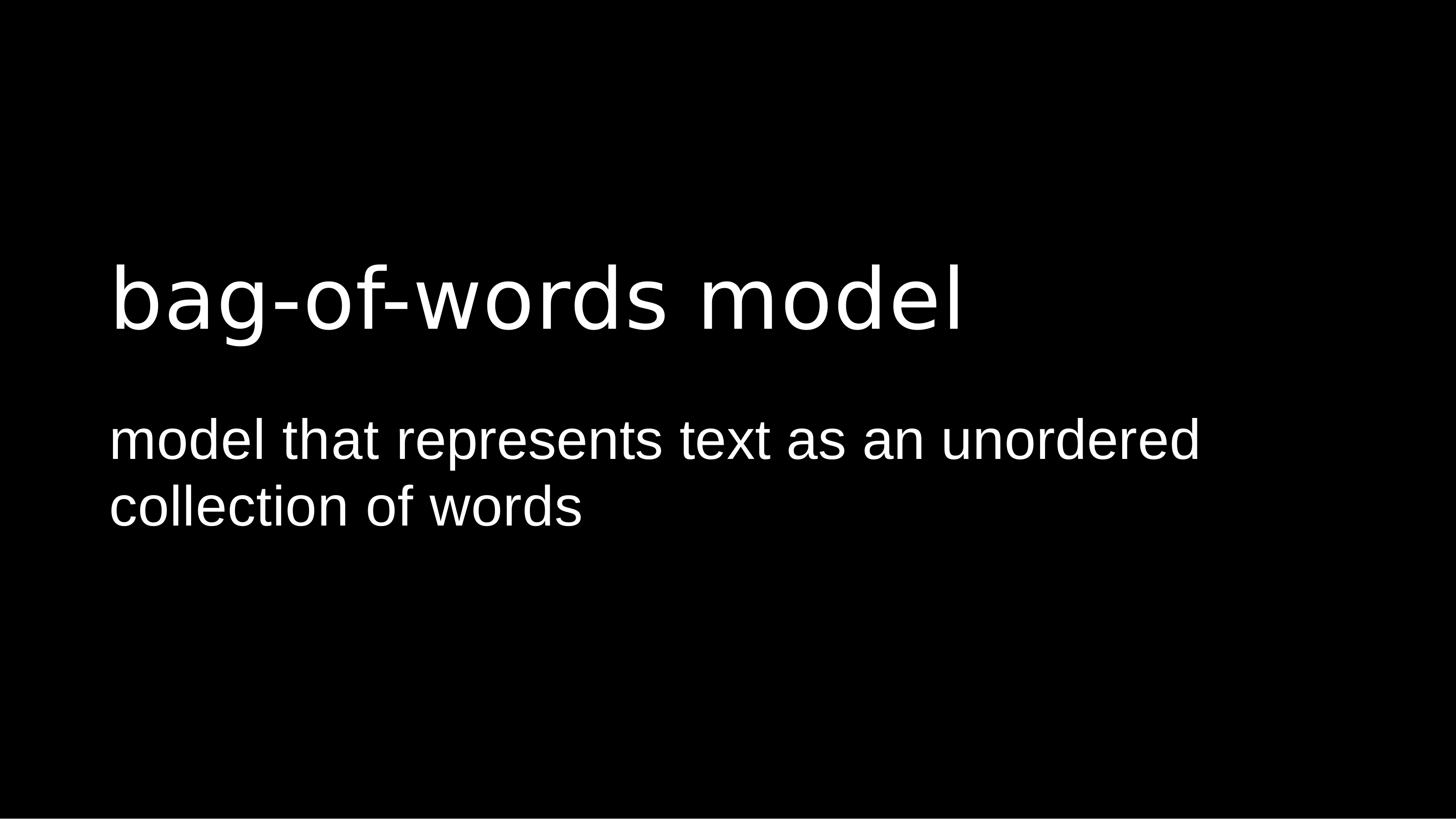

# bag-of-words model
model that represents text as an unordered collection of words